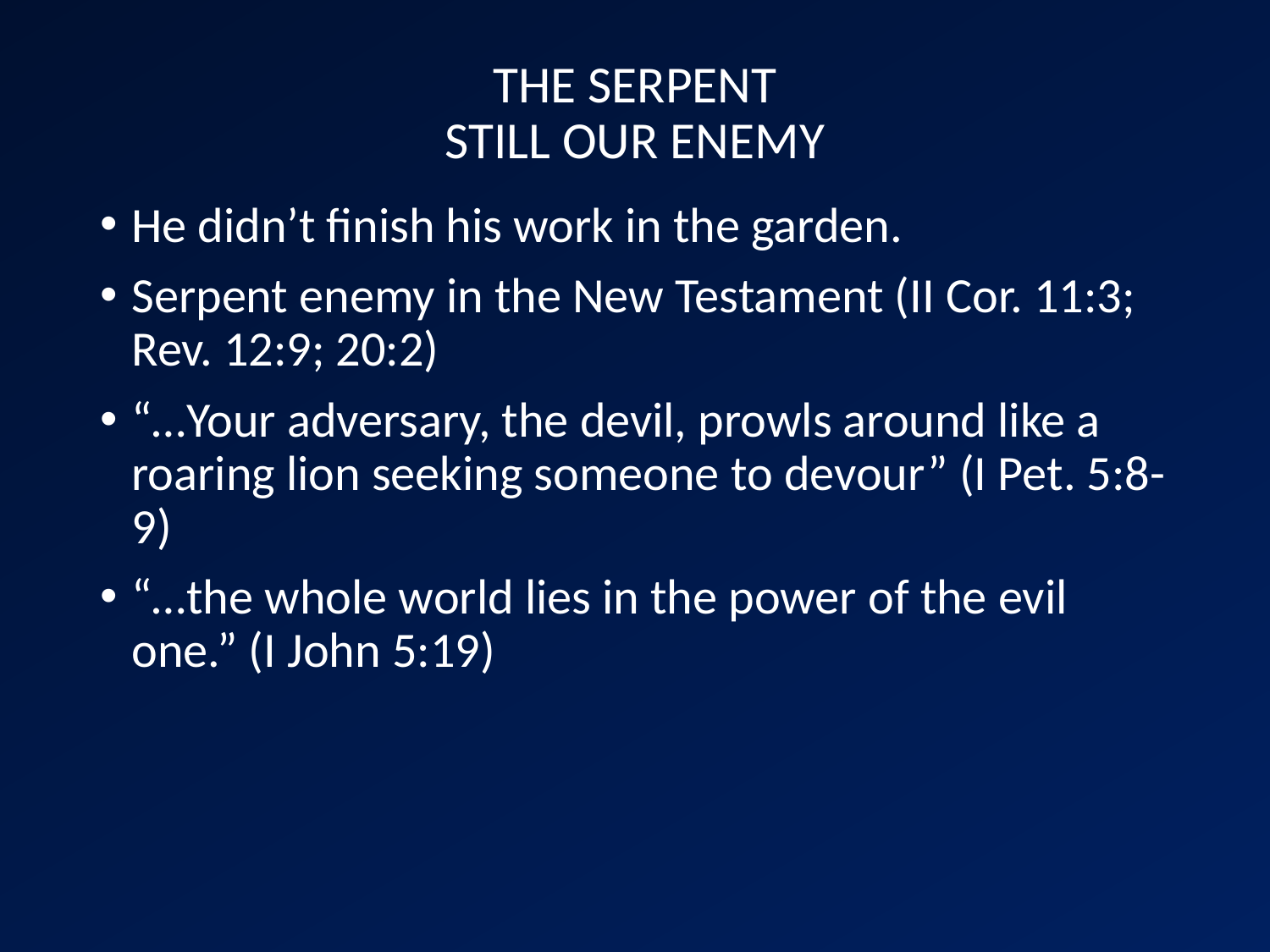

# THE SERPENT STILL OUR ENEMY
He didn’t finish his work in the garden.
Serpent enemy in the New Testament (II Cor. 11:3; Rev. 12:9; 20:2)
“…Your adversary, the devil, prowls around like a roaring lion seeking someone to devour” (I Pet. 5:8-9)
“…the whole world lies in the power of the evil one.” (I John 5:19)